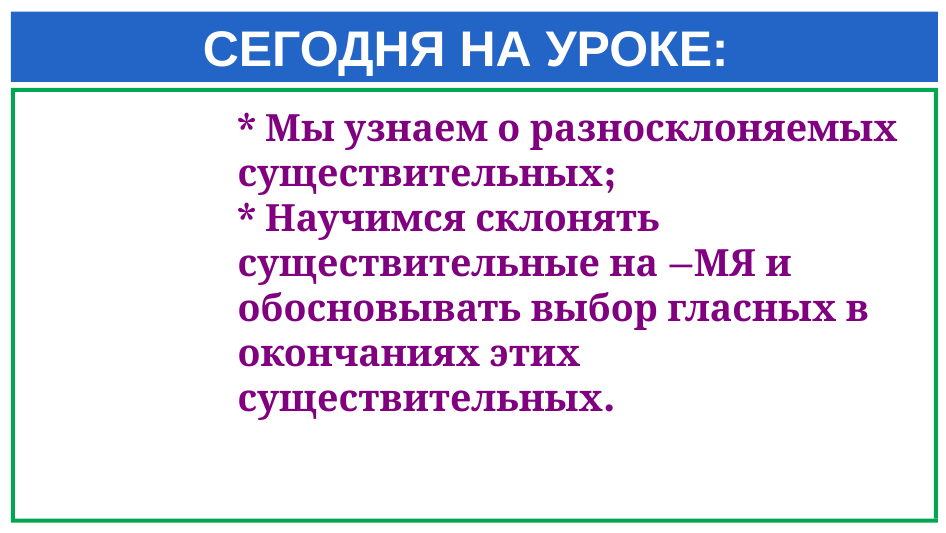

# СЕГОДНЯ НА УРОКЕ:
* Мы узнаем о разносклоняемых существительных;
* Научимся склонять существительные на –МЯ и
обосновывать выбор гласных в окончаниях этих существительных.